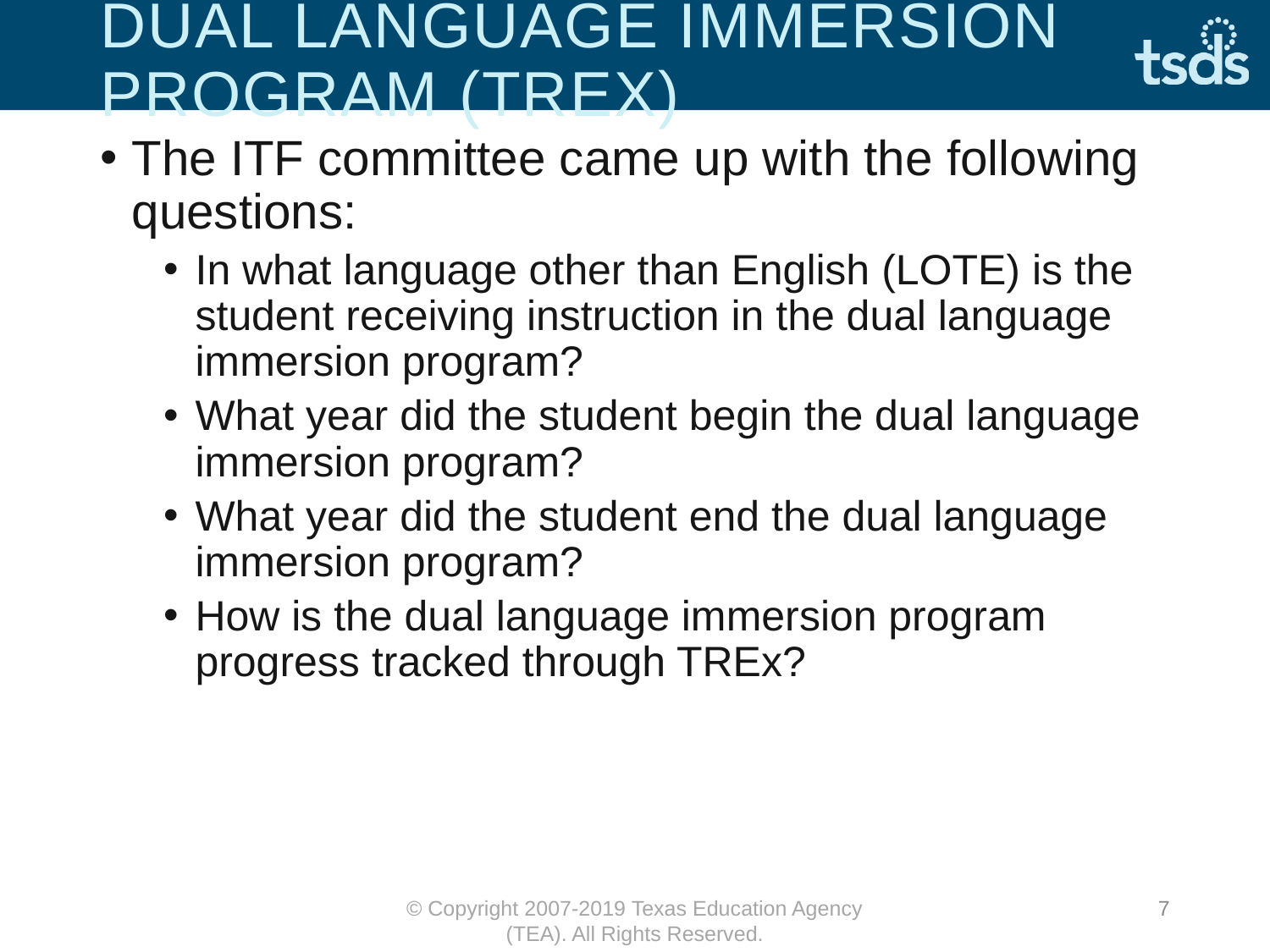

# DUAL LANGUAGE IMMERSION PROGRAM (TREx)
The ITF committee came up with the following questions:
In what language other than English (LOTE) is the student receiving instruction in the dual language immersion program?
What year did the student begin the dual language immersion program?
What year did the student end the dual language immersion program?
How is the dual language immersion program progress tracked through TREx?

7